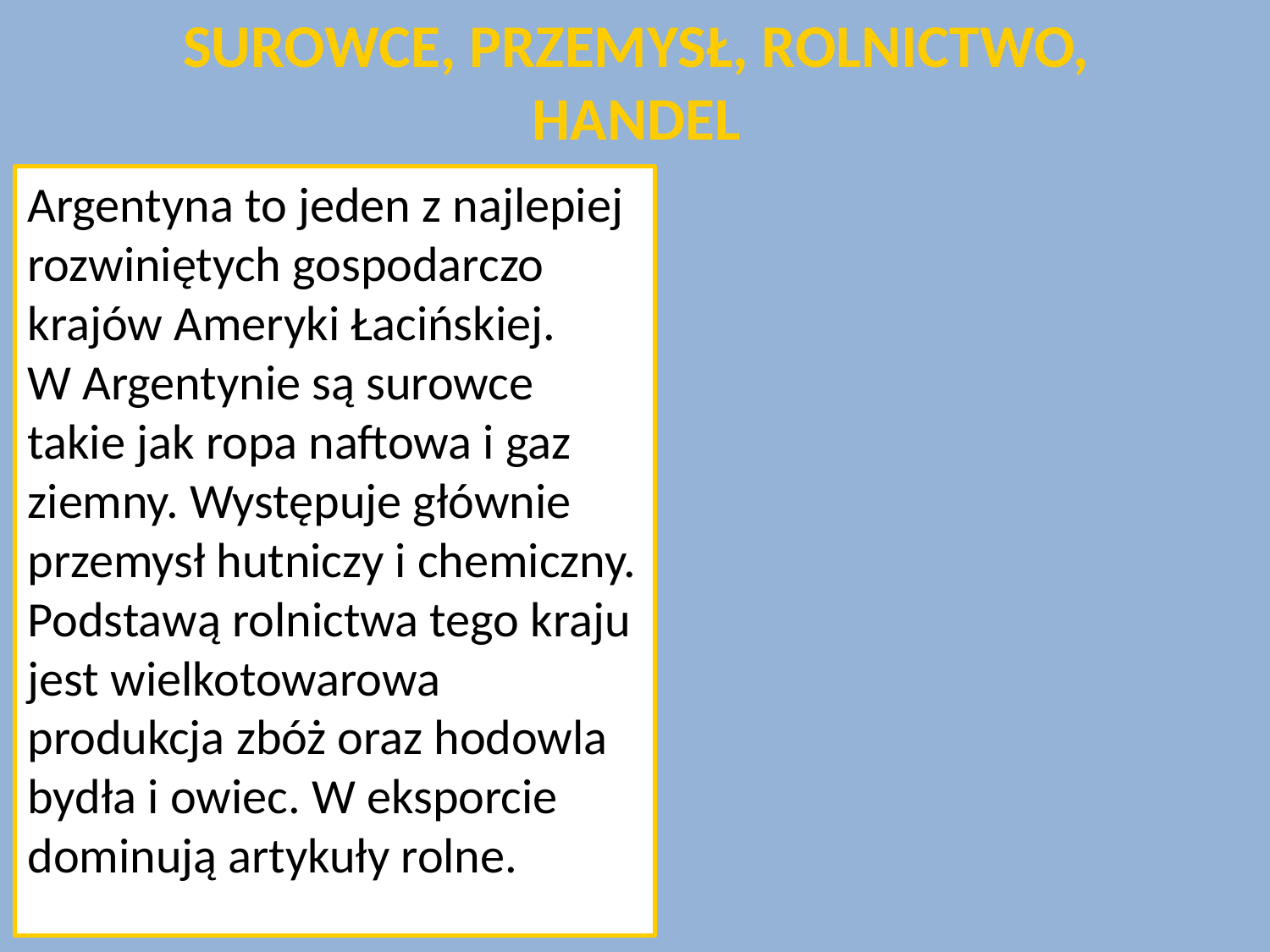

# SUROWCE, PRZEMYSŁ, ROLNICTWO, HANDEL
Argentyna to jeden z najlepiej rozwiniętych gospodarczo krajów Ameryki Łacińskiej.
W Argentynie są surowce takie jak ropa naftowa i gaz ziemny. Występuje głównie przemysł hutniczy i chemiczny. Podstawą rolnictwa tego kraju jest wielkotowarowa produkcja zbóż oraz hodowla bydła i owiec. W eksporcie dominują artykuły rolne.